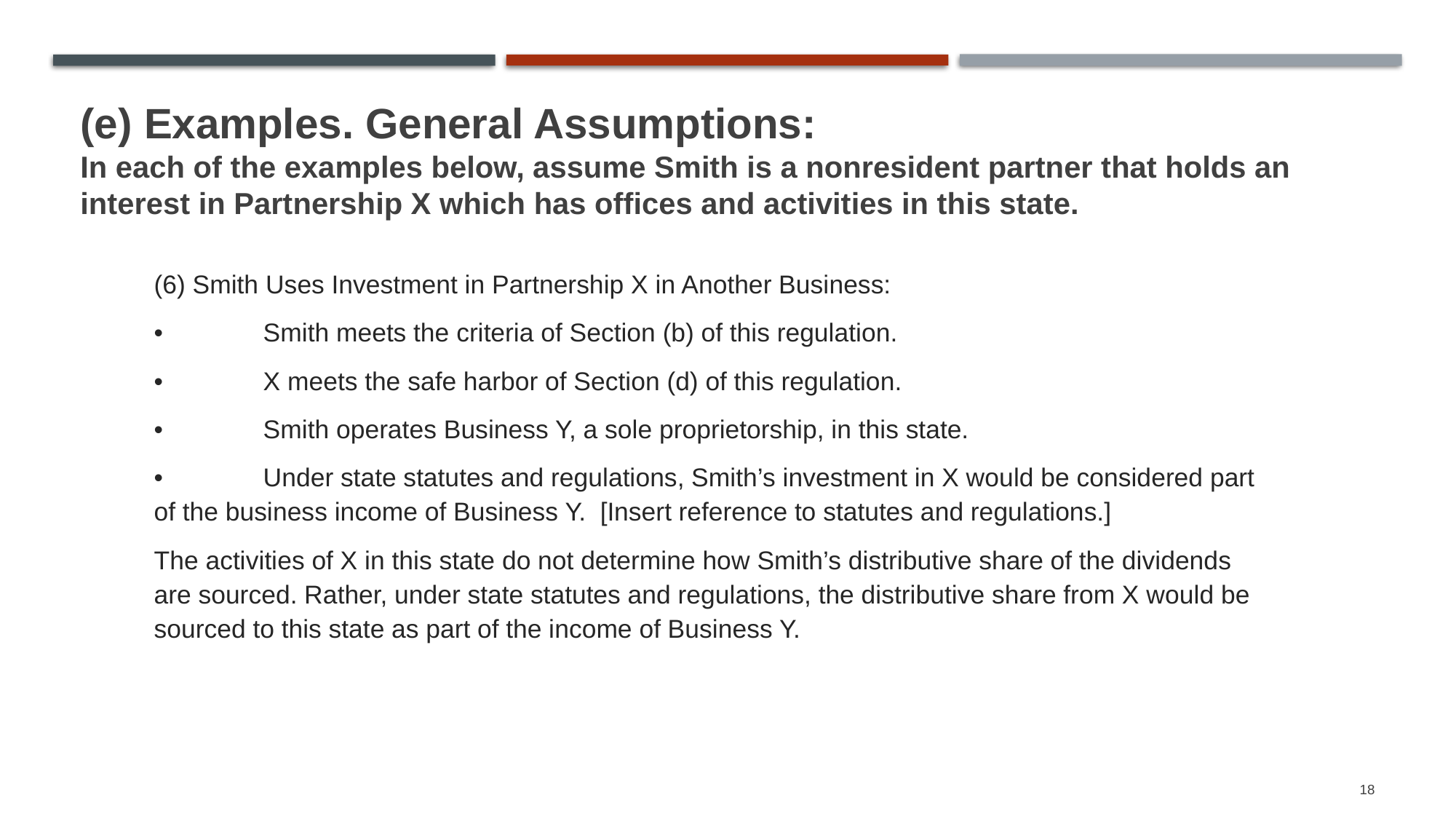

# (e) Examples. General Assumptions: In each of the examples below, assume Smith is a nonresident partner that holds an interest in Partnership X which has offices and activities in this state.
(6) Smith Uses Investment in Partnership X in Another Business:
•	Smith meets the criteria of Section (b) of this regulation.
•	X meets the safe harbor of Section (d) of this regulation.
•	Smith operates Business Y, a sole proprietorship, in this state.
•	Under state statutes and regulations, Smith’s investment in X would be considered part of the business income of Business Y.  [Insert reference to statutes and regulations.]
The activities of X in this state do not determine how Smith’s distributive share of the dividends are sourced. Rather, under state statutes and regulations, the distributive share from X would be sourced to this state as part of the income of Business Y.
18